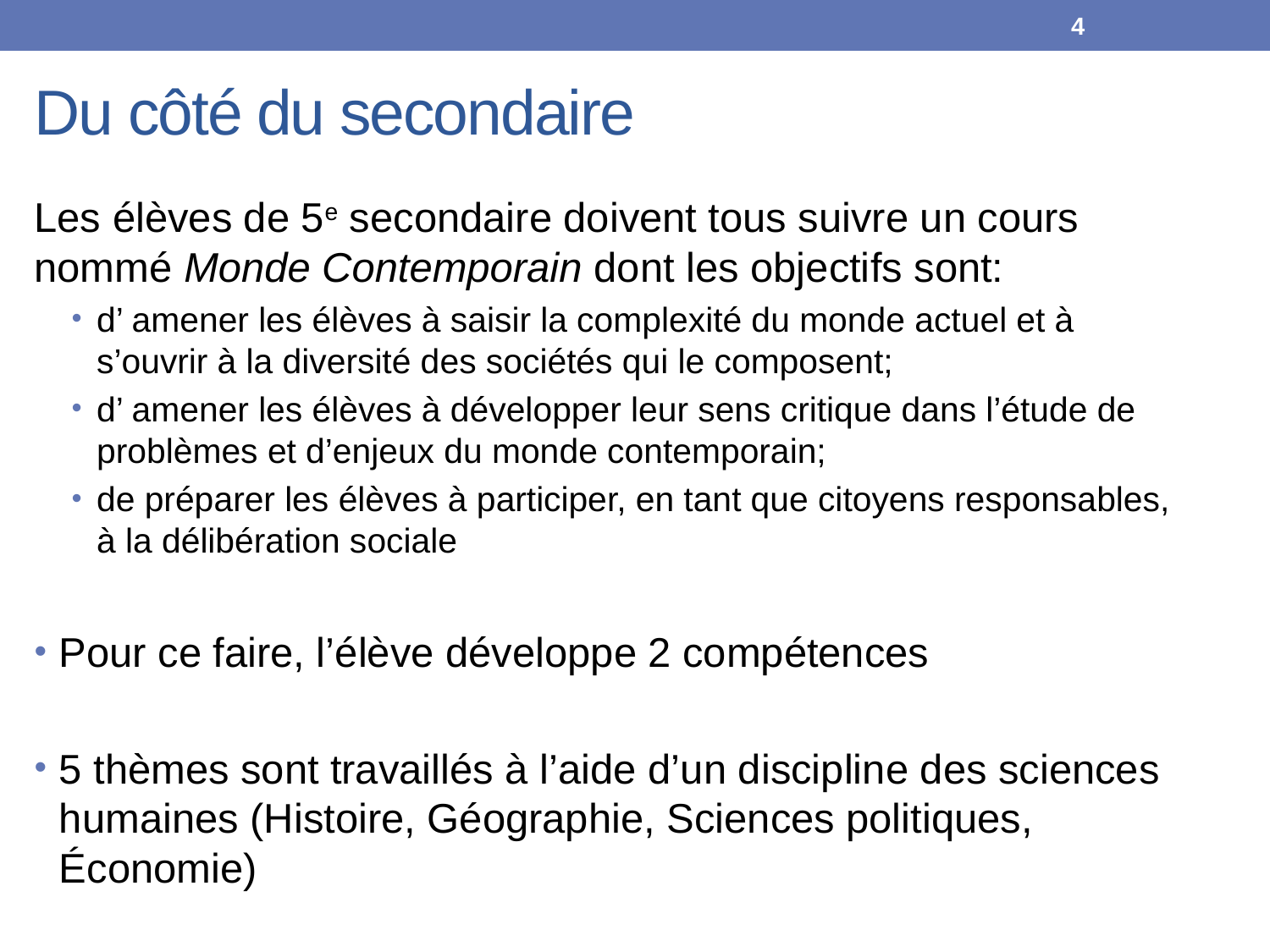

4
# Du côté du secondaire
Les élèves de 5e secondaire doivent tous suivre un cours nommé Monde Contemporain dont les objectifs sont:
d’ amener les élèves à saisir la complexité du monde actuel et à s’ouvrir à la diversité des sociétés qui le composent;
d’ amener les élèves à développer leur sens critique dans l’étude de problèmes et d’enjeux du monde contemporain;
de préparer les élèves à participer, en tant que citoyens responsables, à la délibération sociale

Pour ce faire, l’élève développe 2 compétences

5 thèmes sont travaillés à l’aide d’un discipline des sciences humaines (Histoire, Géographie, Sciences politiques, Économie)